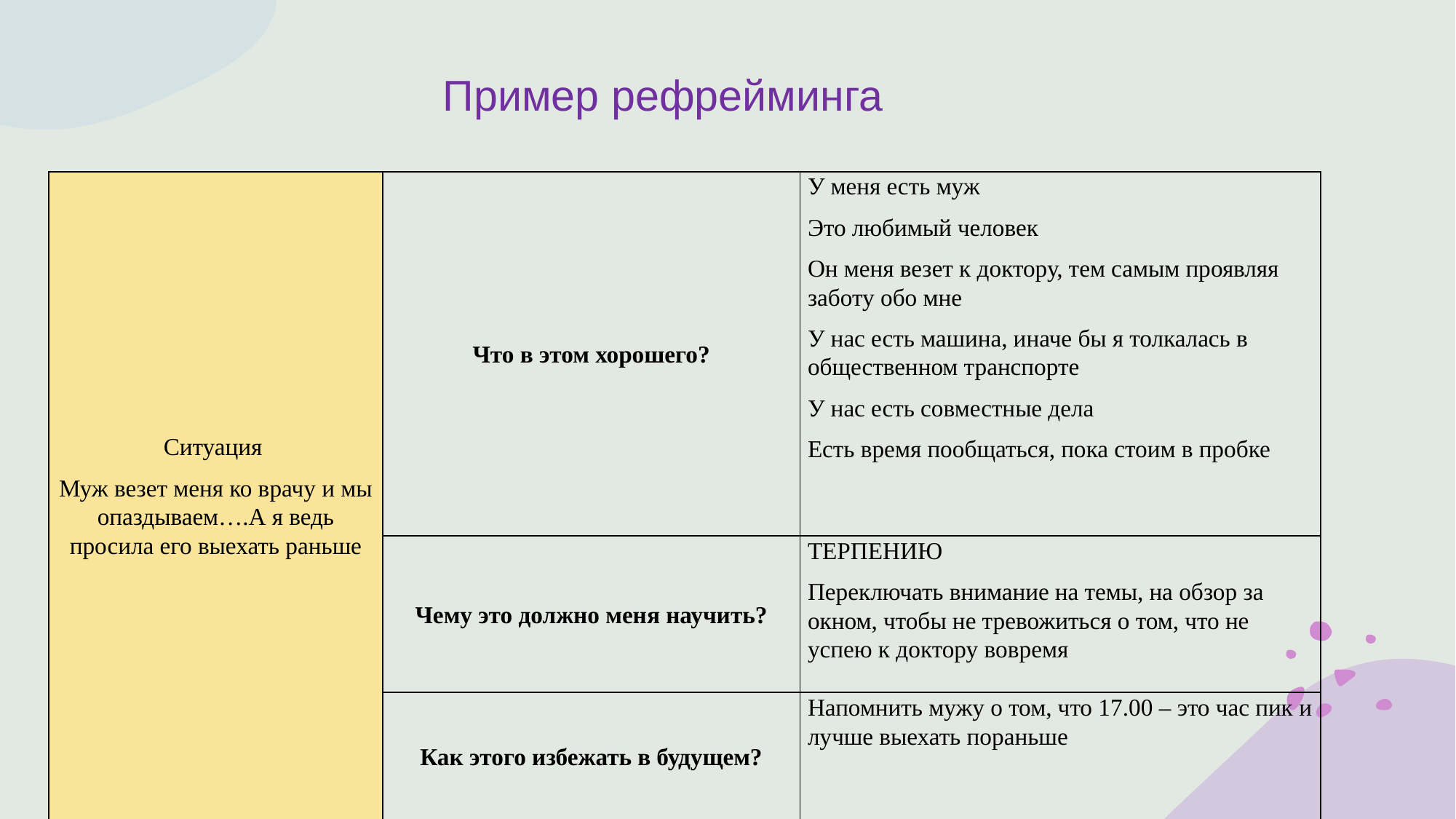

# Пример рефрейминга
| Ситуация Муж везет меня ко врачу и мы опаздываем….А я ведь просила его выехать раньше | Что в этом хорошего? | У меня есть муж Это любимый человек Он меня везет к доктору, тем самым проявляя заботу обо мне У нас есть машина, иначе бы я толкалась в общественном транспорте У нас есть совместные дела Есть время пообщаться, пока стоим в пробке |
| --- | --- | --- |
|  | Чему это должно меня научить? | ТЕРПЕНИЮ Переключать внимание на темы, на обзор за окном, чтобы не тревожиться о том, что не успею к доктору вовремя |
|  | Как этого избежать в будущем? | Напомнить мужу о том, что 17.00 – это час пик и лучше выехать пораньше |